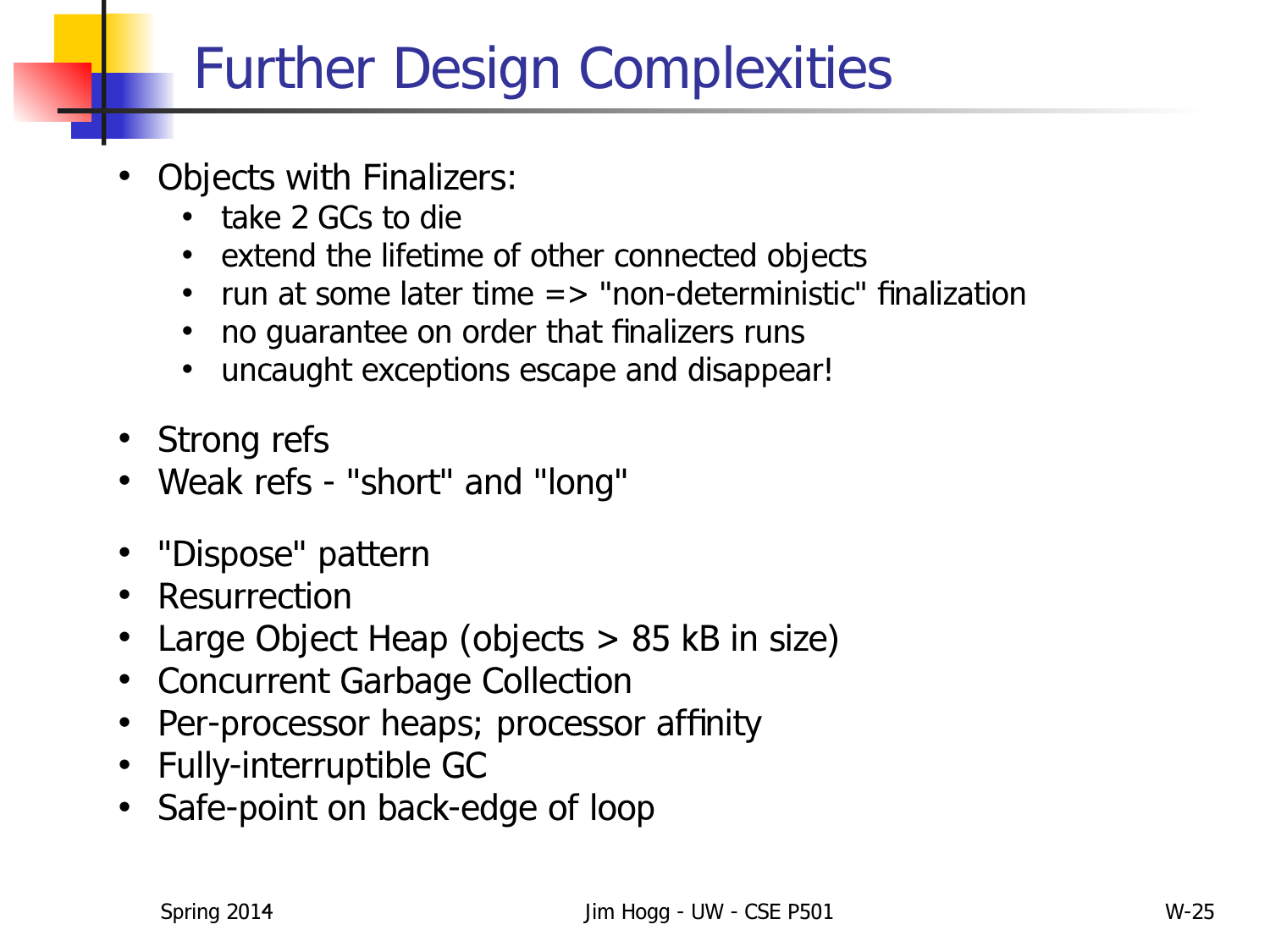

# Further Design Complexities
Objects with Finalizers:
take 2 GCs to die
extend the lifetime of other connected objects
run at some later time => "non-deterministic" finalization
no guarantee on order that finalizers runs
uncaught exceptions escape and disappear!

Strong refs
Weak refs - "short" and "long"

"Dispose" pattern
Resurrection
Large Object Heap (objects > 85 kB in size)
Concurrent Garbage Collection
Per-processor heaps; processor affinity
Fully-interruptible GC
Safe-point on back-edge of loop
Spring 2014
Jim Hogg - UW - CSE P501
W-25